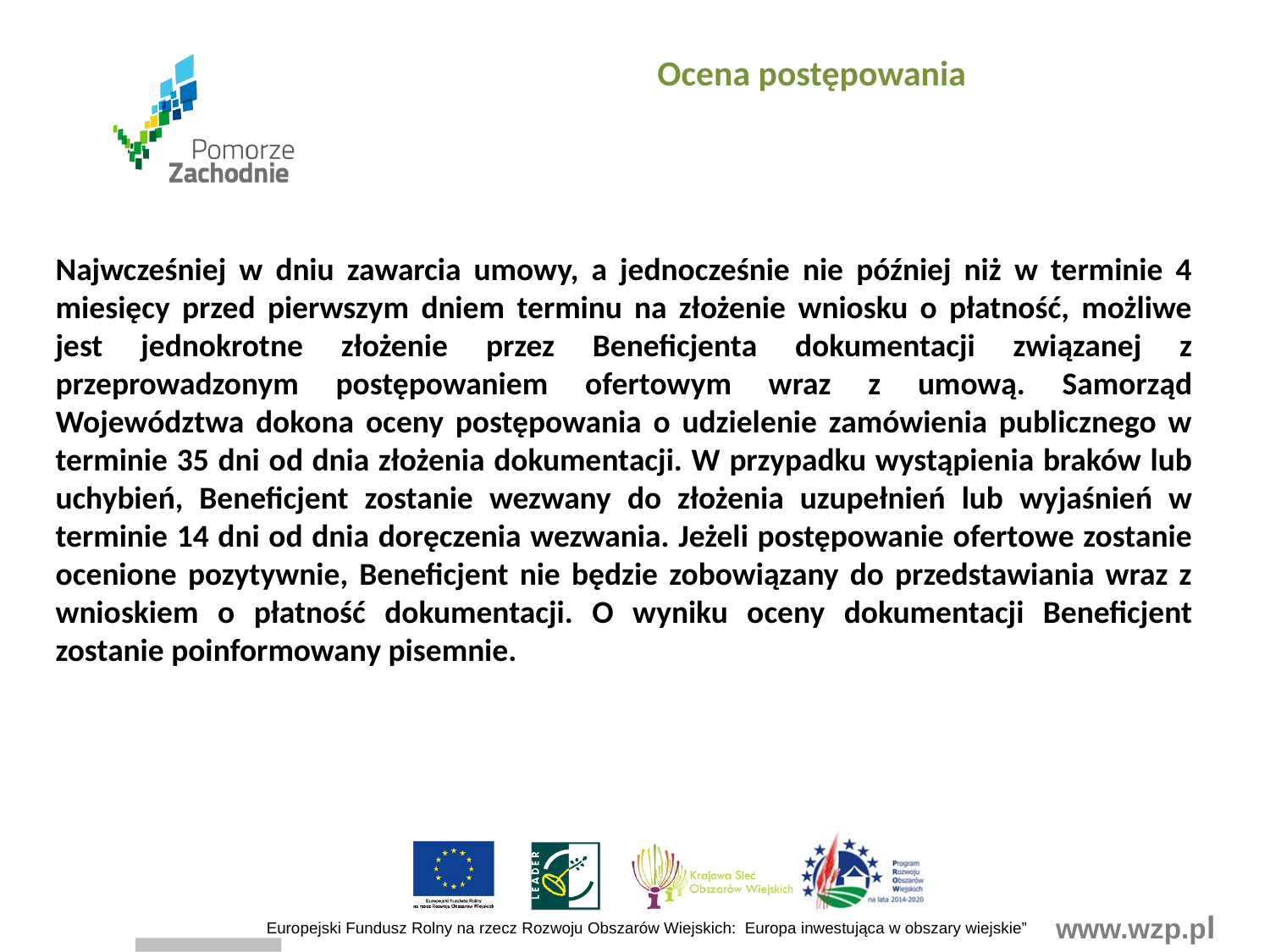

Ocena postępowania
Najwcześniej w dniu zawarcia umowy, a jednocześnie nie później niż w terminie 4 miesięcy przed pierwszym dniem terminu na złożenie wniosku o płatność, możliwe jest jednokrotne złożenie przez Beneficjenta dokumentacji związanej z przeprowadzonym postępowaniem ofertowym wraz z umową. Samorząd Województwa dokona oceny postępowania o udzielenie zamówienia publicznego w terminie 35 dni od dnia złożenia dokumentacji. W przypadku wystąpienia braków lub uchybień, Beneficjent zostanie wezwany do złożenia uzupełnień lub wyjaśnień w terminie 14 dni od dnia doręczenia wezwania. Jeżeli postępowanie ofertowe zostanie ocenione pozytywnie, Beneficjent nie będzie zobowiązany do przedstawiania wraz z wnioskiem o płatność dokumentacji. O wyniku oceny dokumentacji Beneficjent zostanie poinformowany pisemnie.